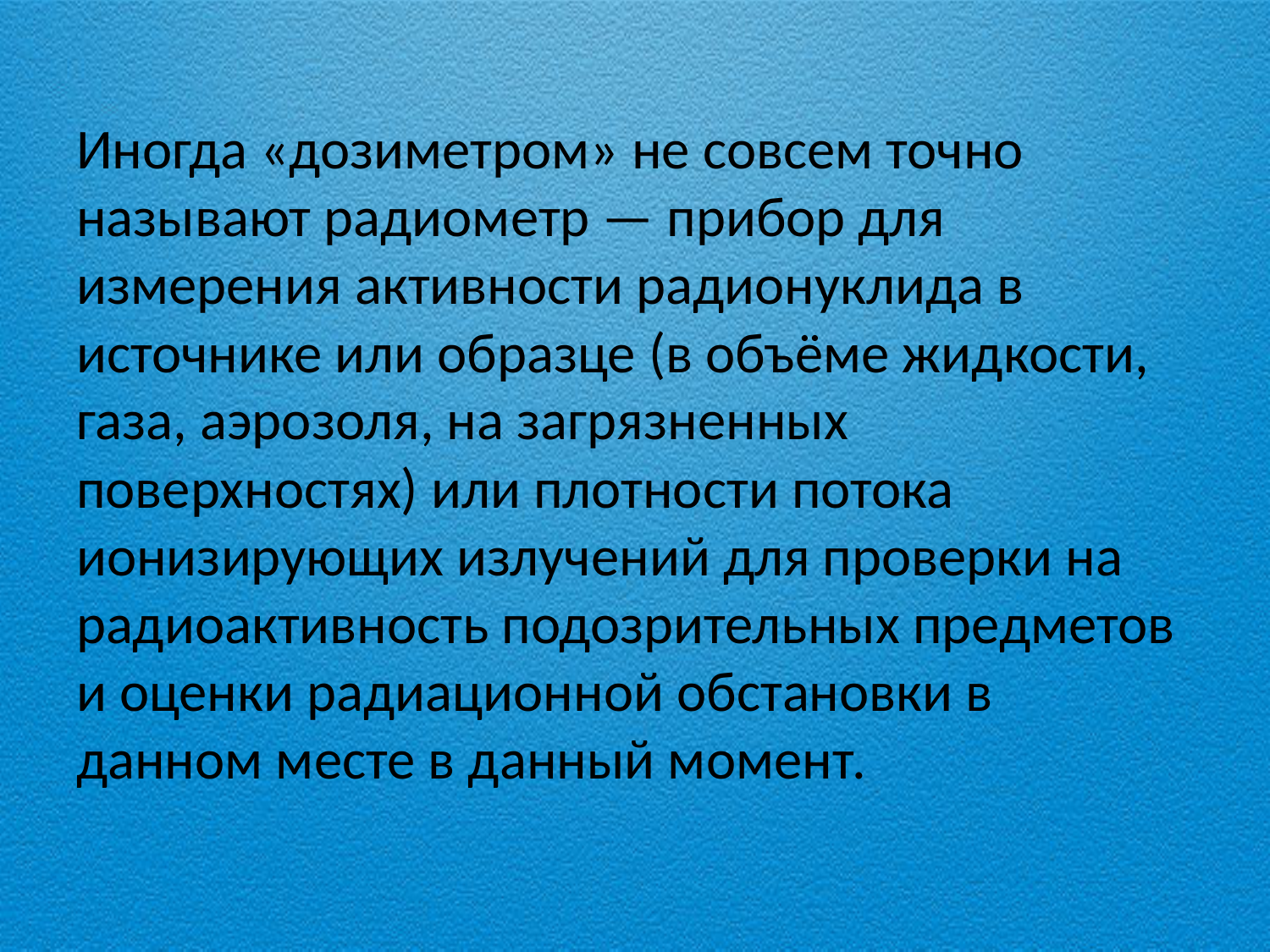

#
Иногда «дозиметром» не совсем точно называют радиометр — прибор для измерения активности радионуклида в источнике или образце (в объёме жидкости, газа, аэрозоля, на загрязненных поверхностях) или плотности потока ионизирующих излучений для проверки на радиоактивность подозрительных предметов и оценки радиационной обстановки в данном месте в данный момент.